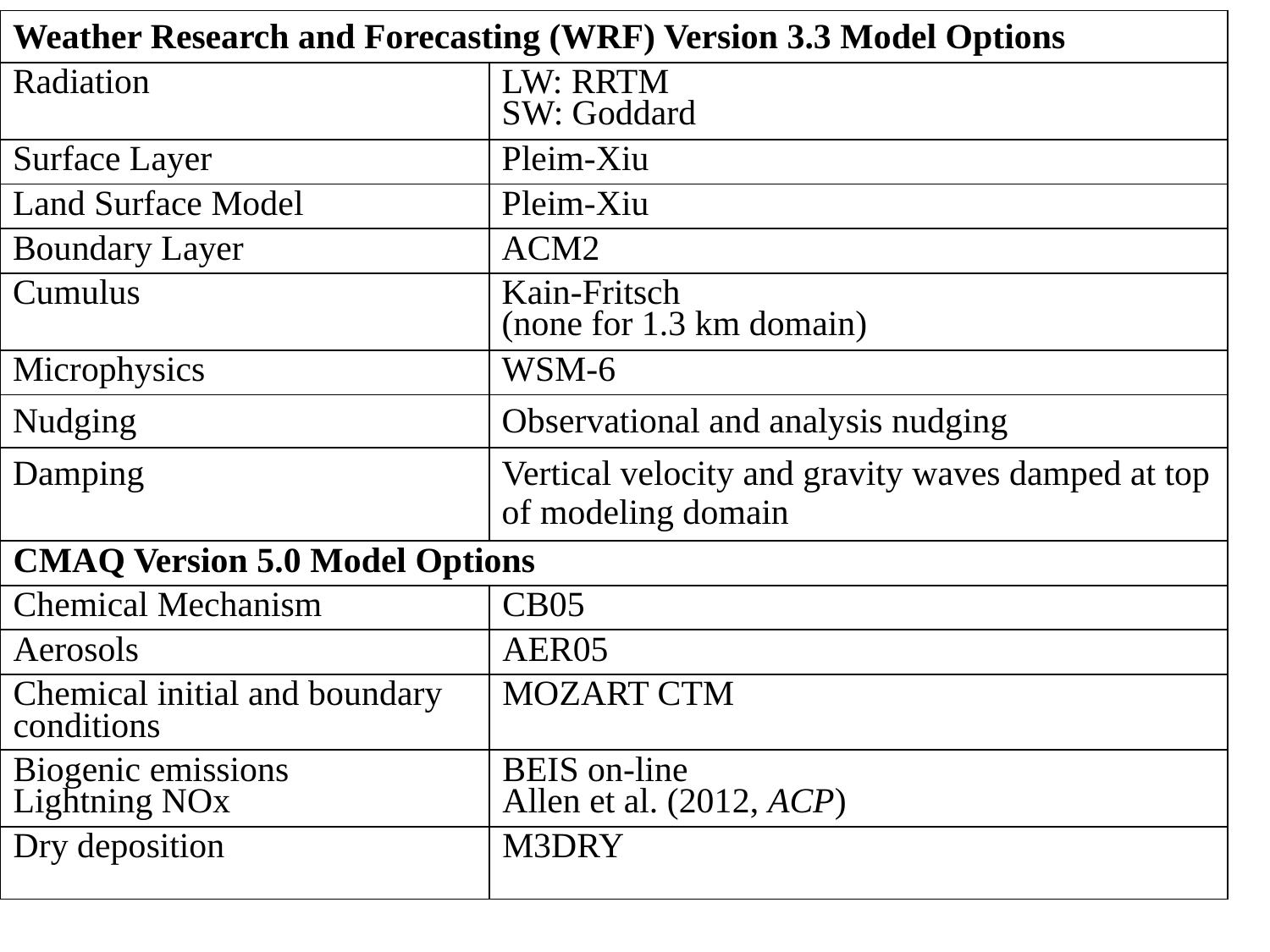

| Weather Research and Forecasting (WRF) Version 3.3 Model Options |  |
| --- | --- |
| Radiation | LW: RRTM SW: Goddard |
| Surface Layer | Pleim-Xiu |
| Land Surface Model | Pleim-Xiu |
| Boundary Layer | ACM2 |
| Cumulus | Kain-Fritsch (none for 1.3 km domain) |
| Microphysics | WSM-6 |
| Nudging | Observational and analysis nudging |
| Damping | Vertical velocity and gravity waves damped at top of modeling domain |
| CMAQ Version 5.0 Model Options |  |
| Chemical Mechanism | CB05 |
| Aerosols | AER05 |
| Chemical initial and boundary conditions | MOZART CTM |
| Biogenic emissions Lightning NOx | BEIS on-line Allen et al. (2012, ACP) |
| Dry deposition | M3DRY |